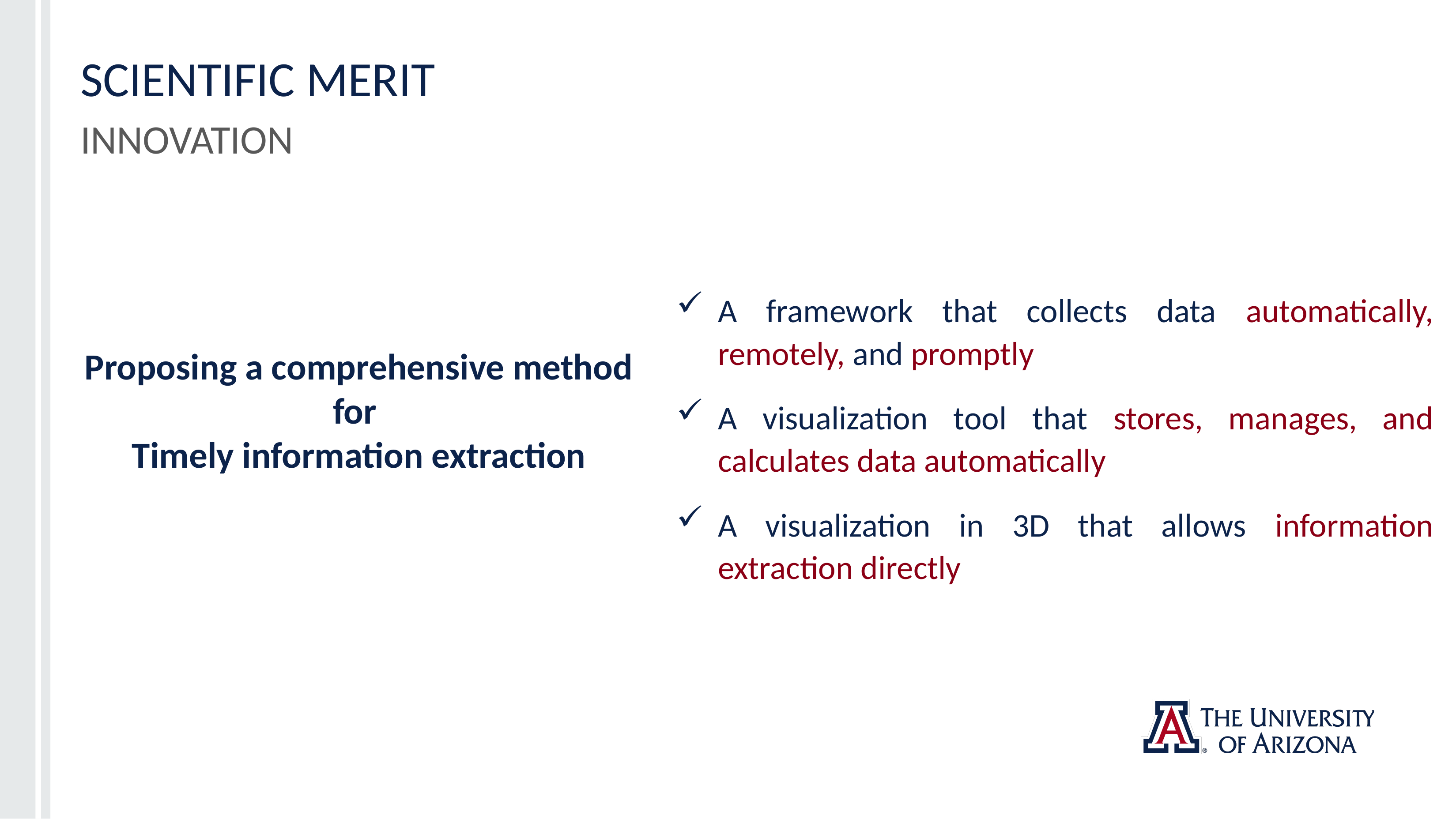

# SCIENTIFIC MERIT
INNOVATION
A framework that collects data automatically, remotely, and promptly
A visualization tool that stores, manages, and calculates data automatically
A visualization in 3D that allows information extraction directly
Proposing a comprehensive method for
Timely information extraction